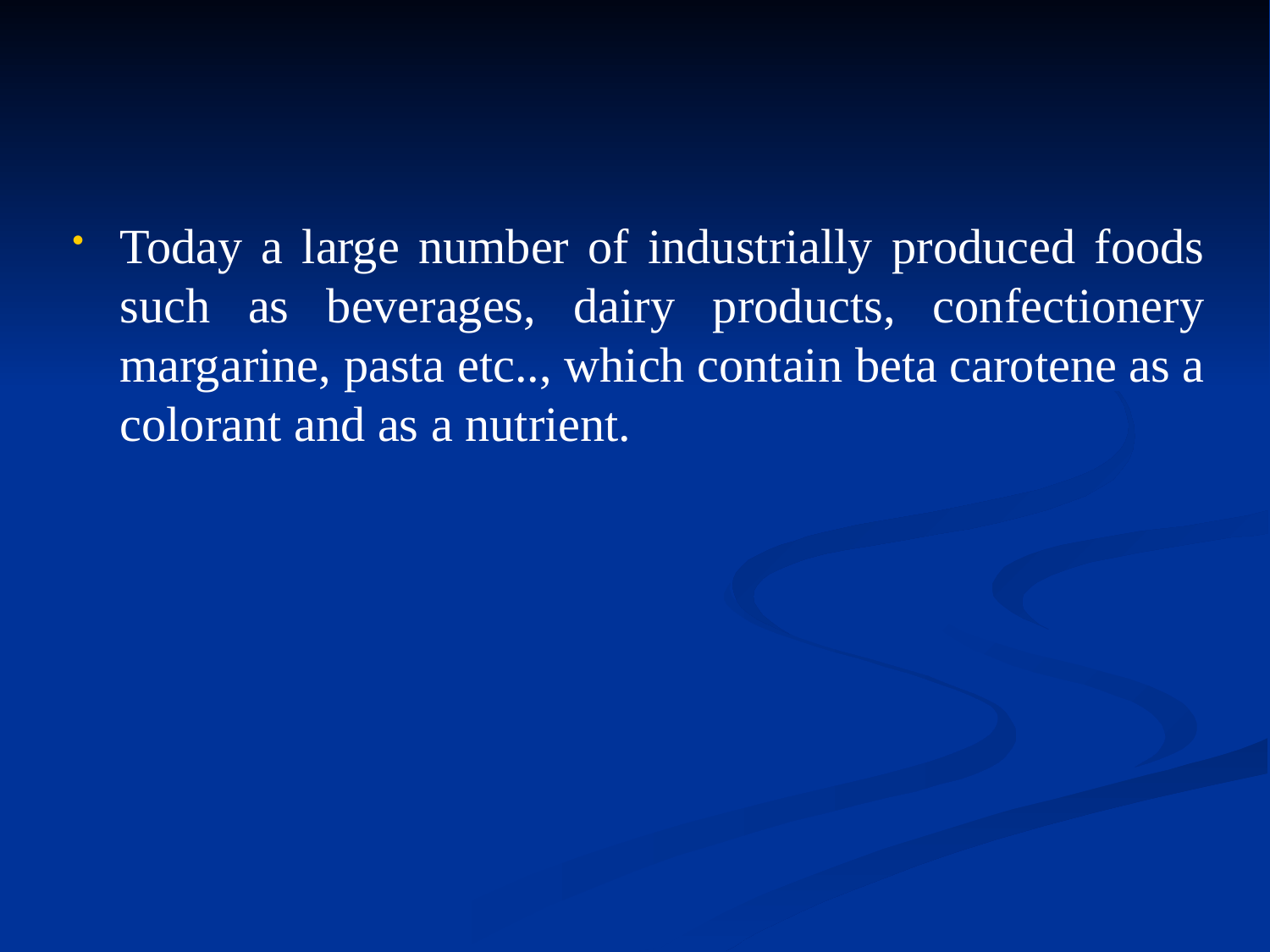

Today a large number of industrially produced foods such as beverages, dairy products, confectionery margarine, pasta etc.., which contain beta carotene as a colorant and as a nutrient.